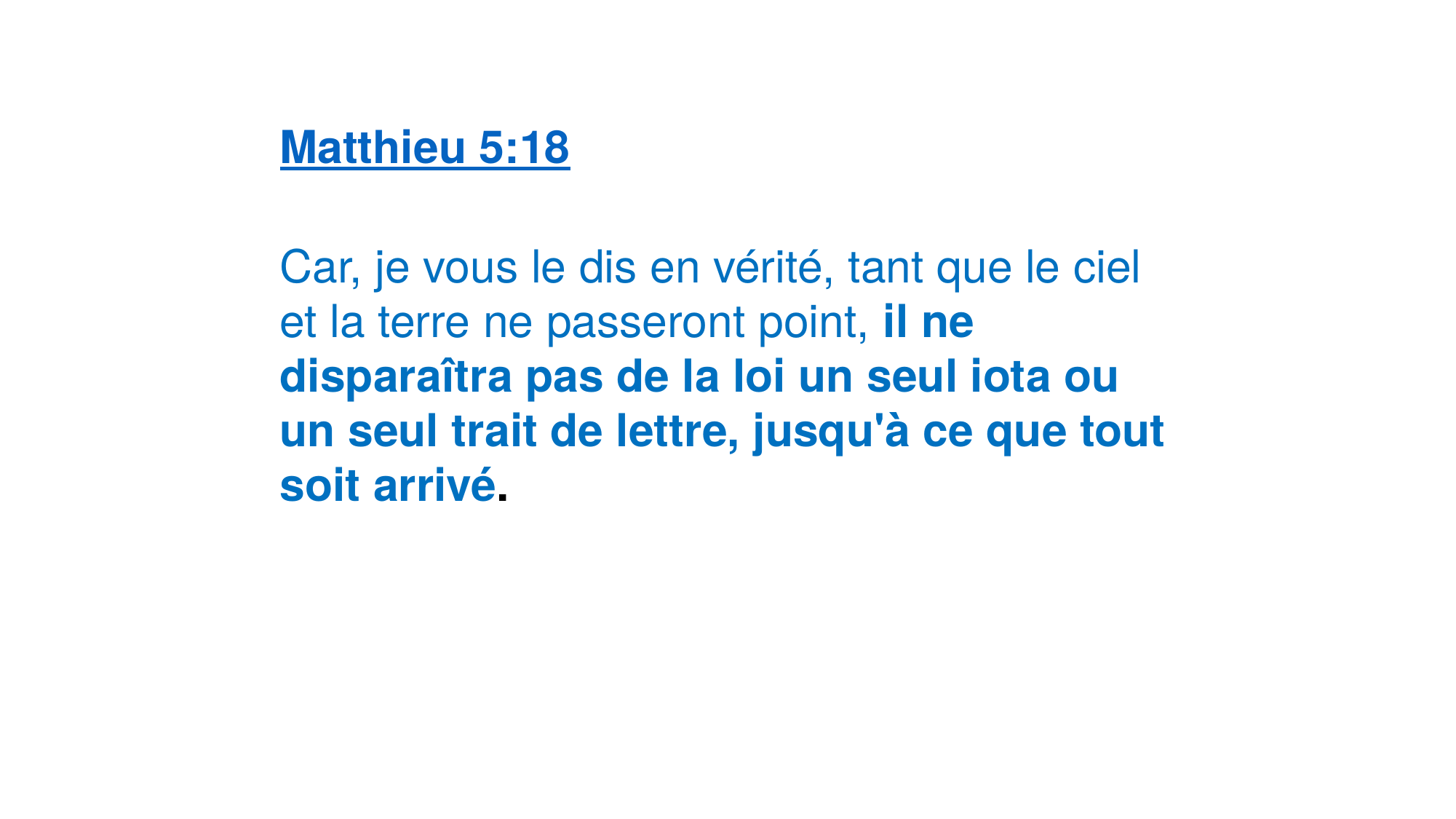

Matthieu 5:18

Car, je vous le dis en vérité, tant que le ciel et la terre ne passeront point, il ne disparaîtra pas de la loi un seul iota ou un seul trait de lettre, jusqu'à ce que tout soit arrivé.